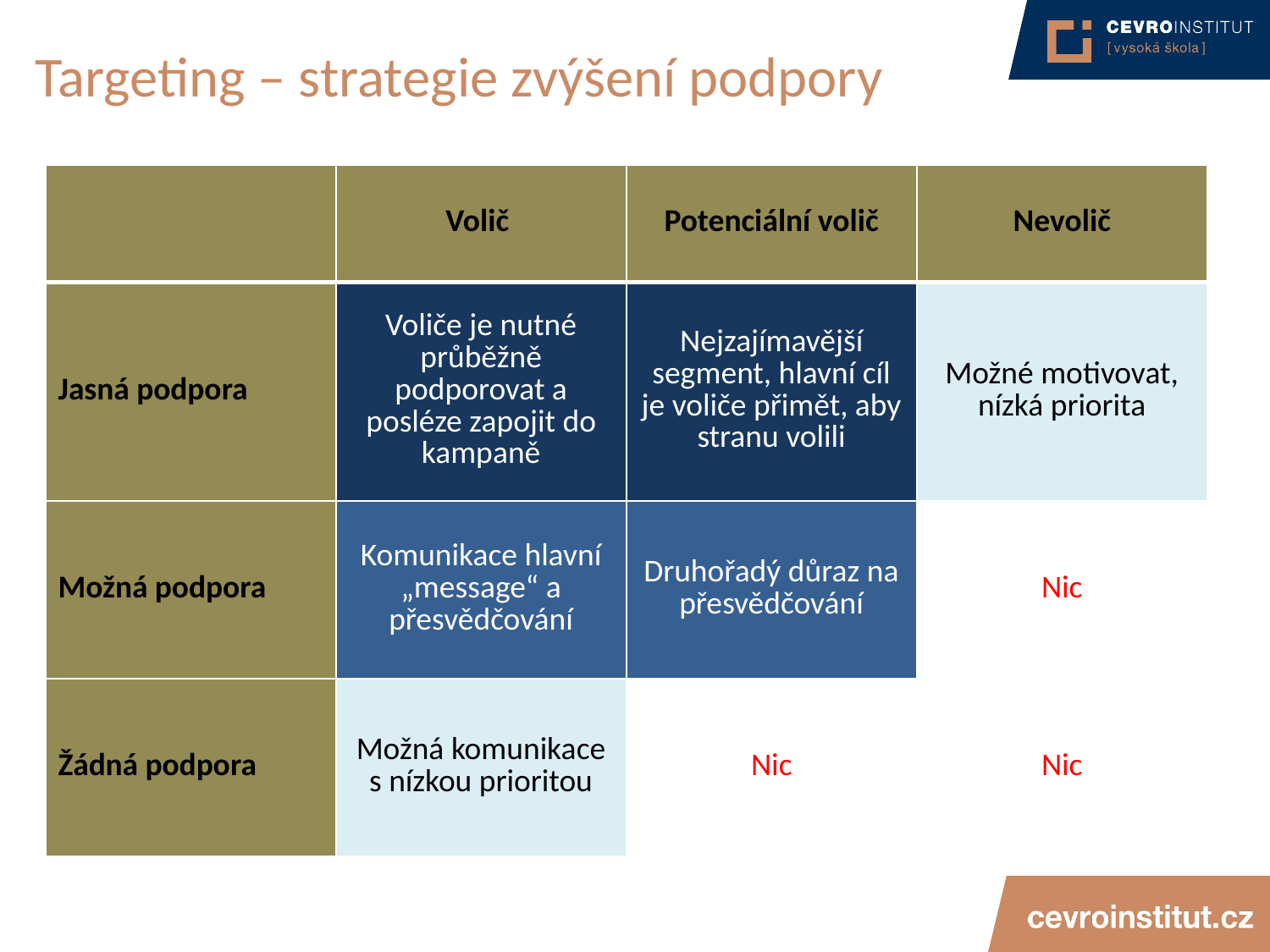

# Targeting – strategie zvýšení podpory
|  | Volič | Potenciální volič | Nevolič |
| --- | --- | --- | --- |
| Jasná podpora | Voliče je nutné průběžně podporovat a posléze zapojit do kampaně | Nejzajímavější segment, hlavní cíl je voliče přimět, aby stranu volili | Možné motivovat, nízká priorita |
| Možná podpora | Komunikace hlavní „message“ a přesvědčování | Druhořadý důraz na přesvědčování | Nic |
| Žádná podpora | Možná komunikace s nízkou prioritou | Nic | Nic |